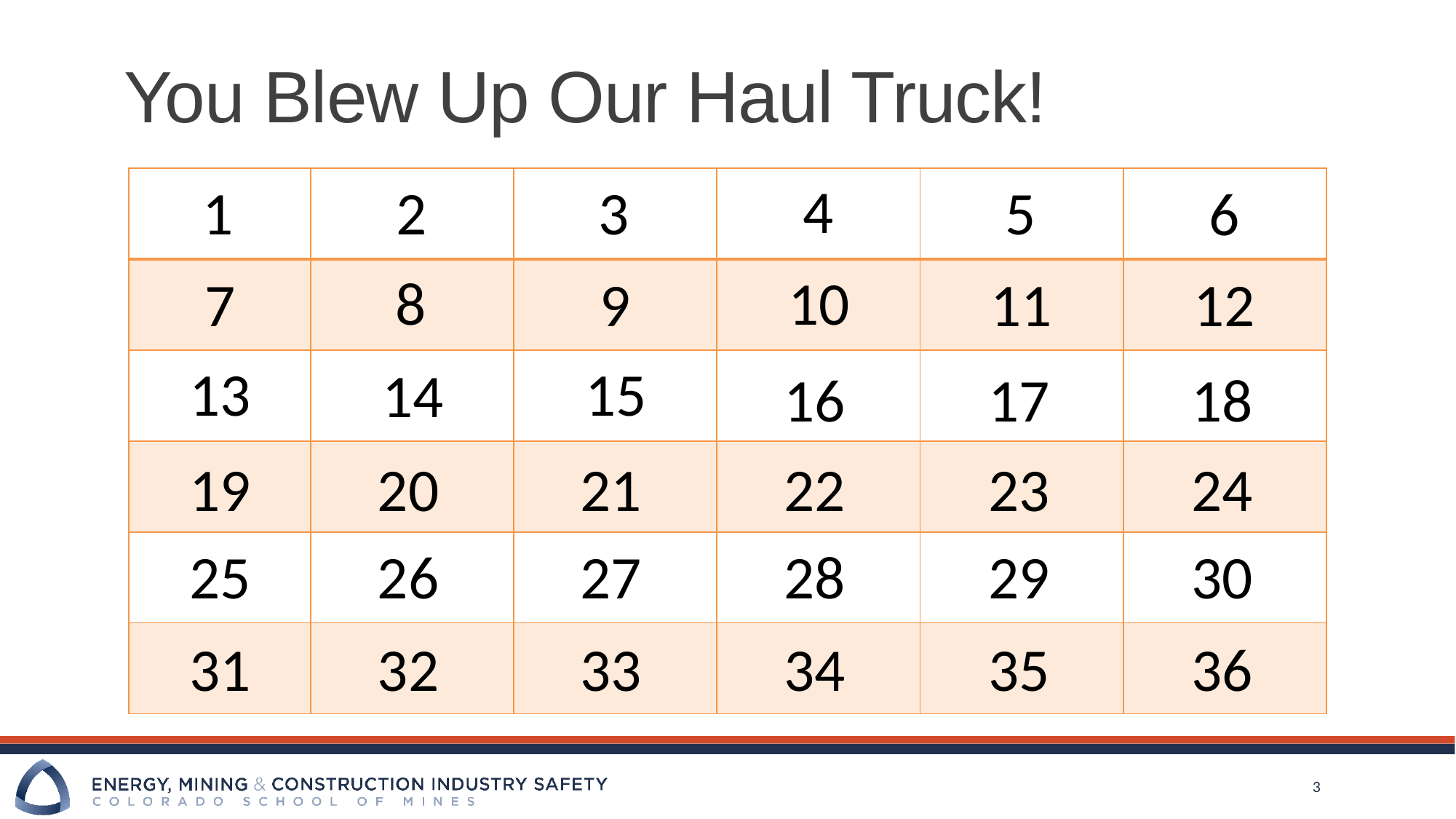

# You Blew Up Our Haul Truck!
4
|  |  |  |  |  |  |
| --- | --- | --- | --- | --- | --- |
|  |  |  |  |  |  |
|  |  |  |  |  |  |
|  |  |  |  |  |  |
|  |  |  |  |  |  |
|  |  |  |  |  |  |
1
2
3
5
6

8
10
7
9
11
12
13
15
14
16
17
18
19
20
21
22
23
24
25
26
27
28
29
30
31
32
33
34
35
36
3